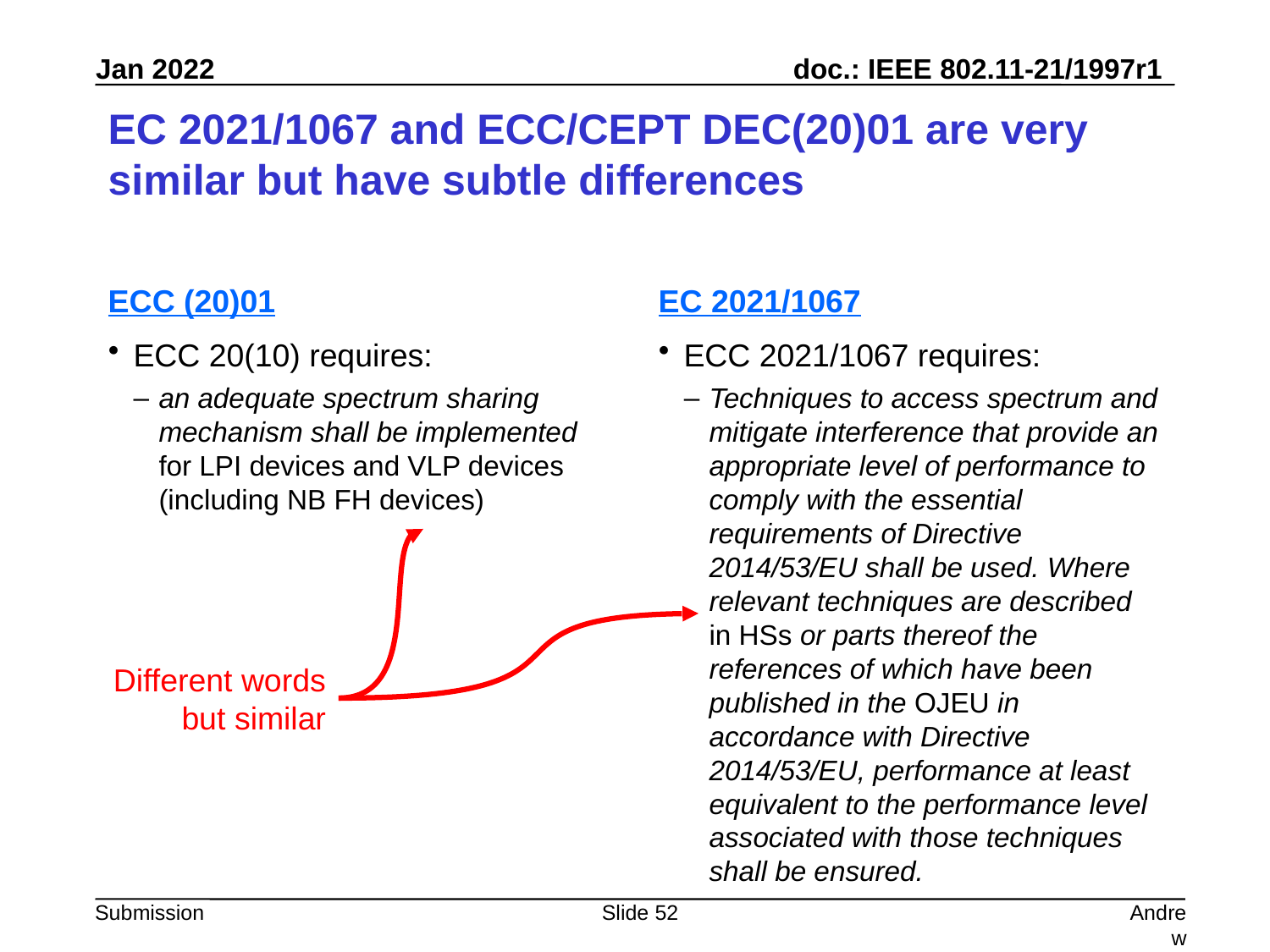

# EC 2021/1067 and ECC/CEPT DEC(20)01 are very similar but have subtle differences
ECC (20)01
ECC 20(10) requires:
an adequate spectrum sharing mechanism shall be implemented for LPI devices and VLP devices (including NB FH devices)

EC 2021/1067
ECC 2021/1067 requires:
Techniques to access spectrum and mitigate interference that provide an appropriate level of performance to comply with the essential requirements of Directive 2014/53/EU shall be used. Where relevant techniques are described in HSs or parts thereof the references of which have been published in the OJEU in accordance with Directive 2014/53/EU, performance at least equivalent to the performance level associated with those techniques shall be ensured.
Different words but similar
Slide 52
Andrew Myles, Cisco